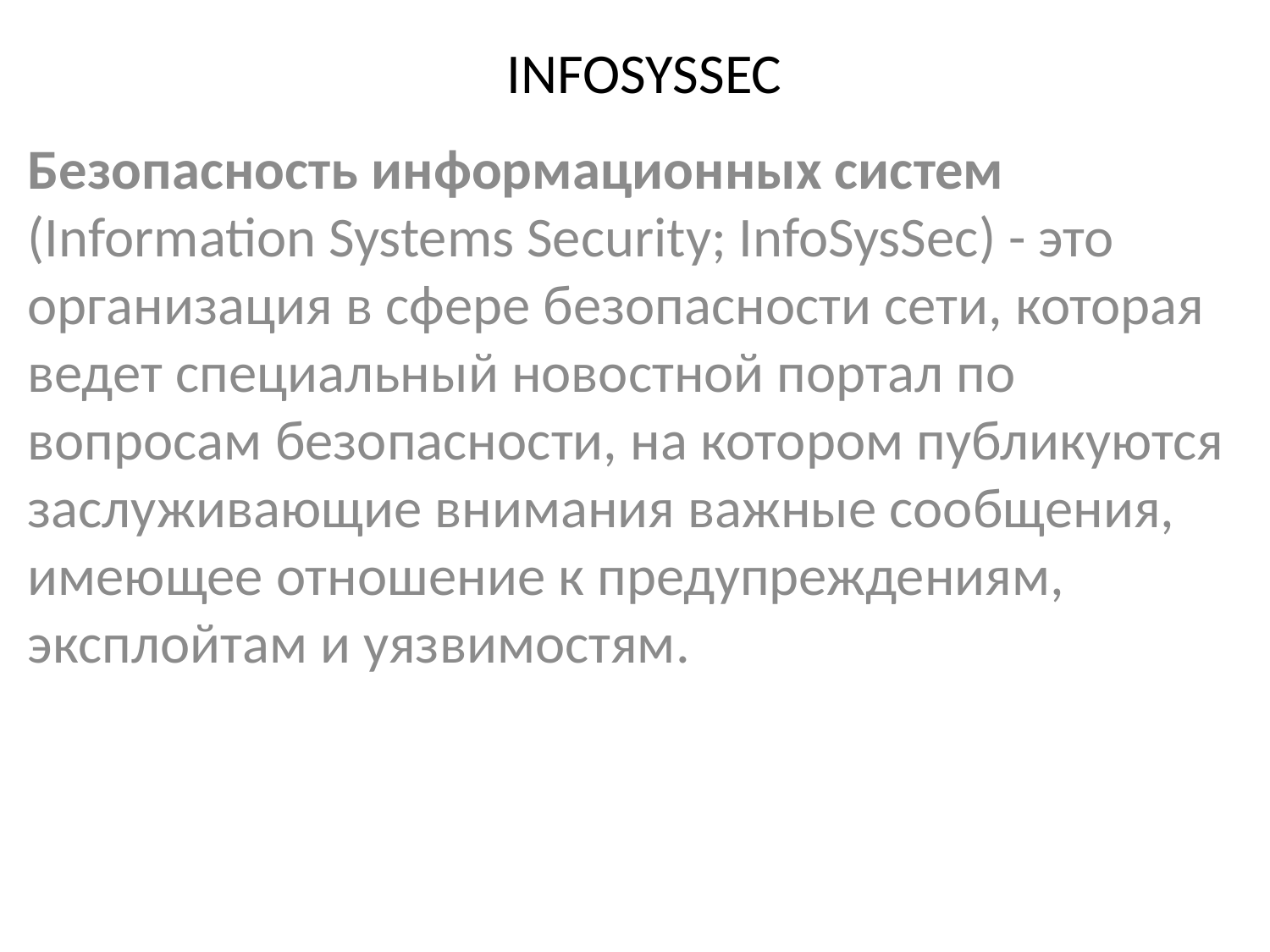

# INFOSYSSEC
Безопасность информационных систем (Information Systems Security; InfoSysSec) - это организация в сфере безопасности сети, которая ведет специальный новостной портал по вопросам безопасности, на котором публикуются заслуживающие внимания важные сообщения, имеющее отношение к предупреждениям, эксплойтам и уязвимостям.